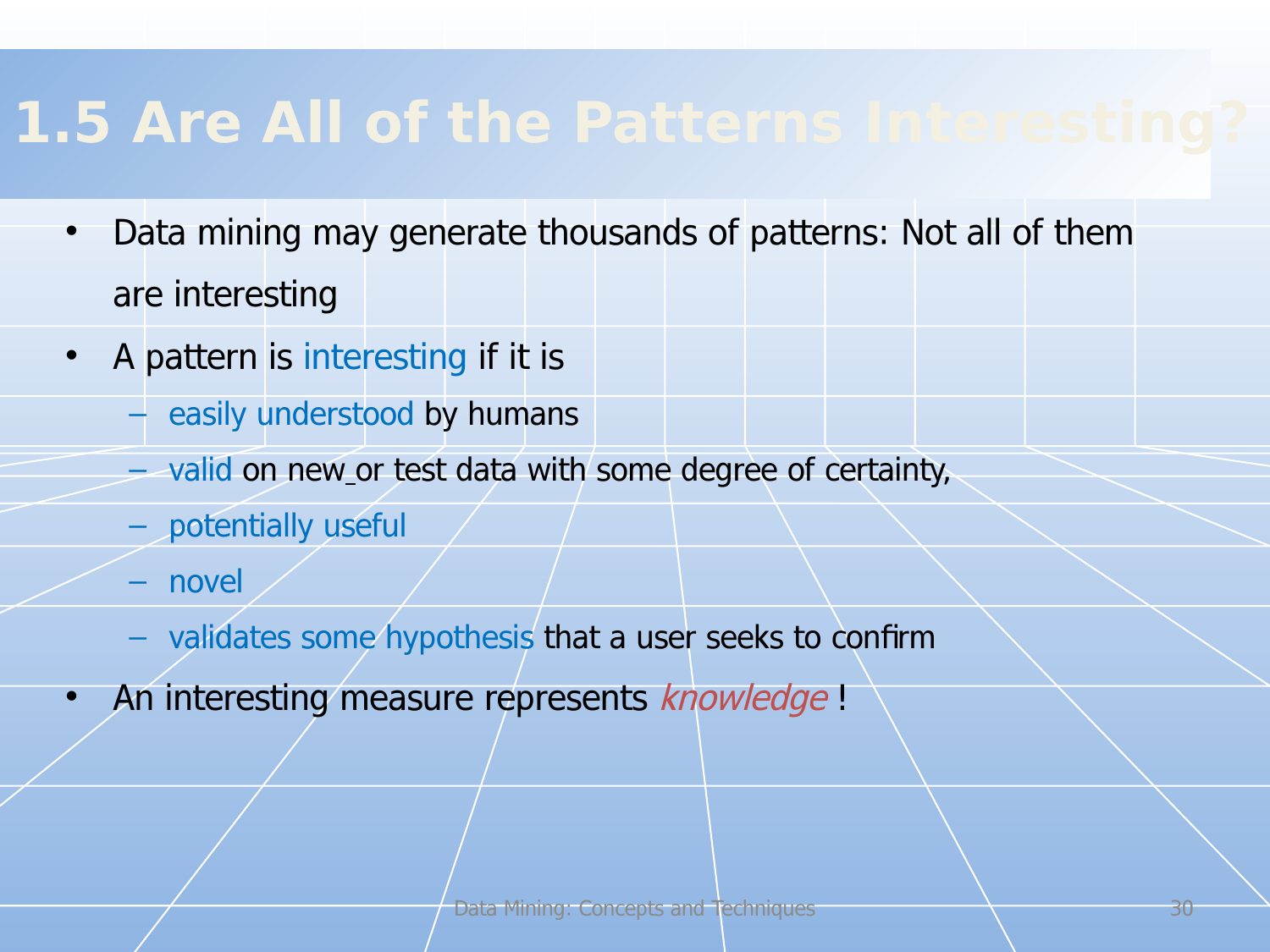

# 1.5 Are All of the Patterns Interesting?
Data mining may generate thousands of patterns: Not all of them
	are interesting
A pattern is interesting if it is
easily understood by humans
valid on new or test data with some degree of certainty,
potentially useful
novel
validates some hypothesis that a user seeks to confirm
An interesting measure represents knowledge !
Data Mining: Concepts and Techniques
30